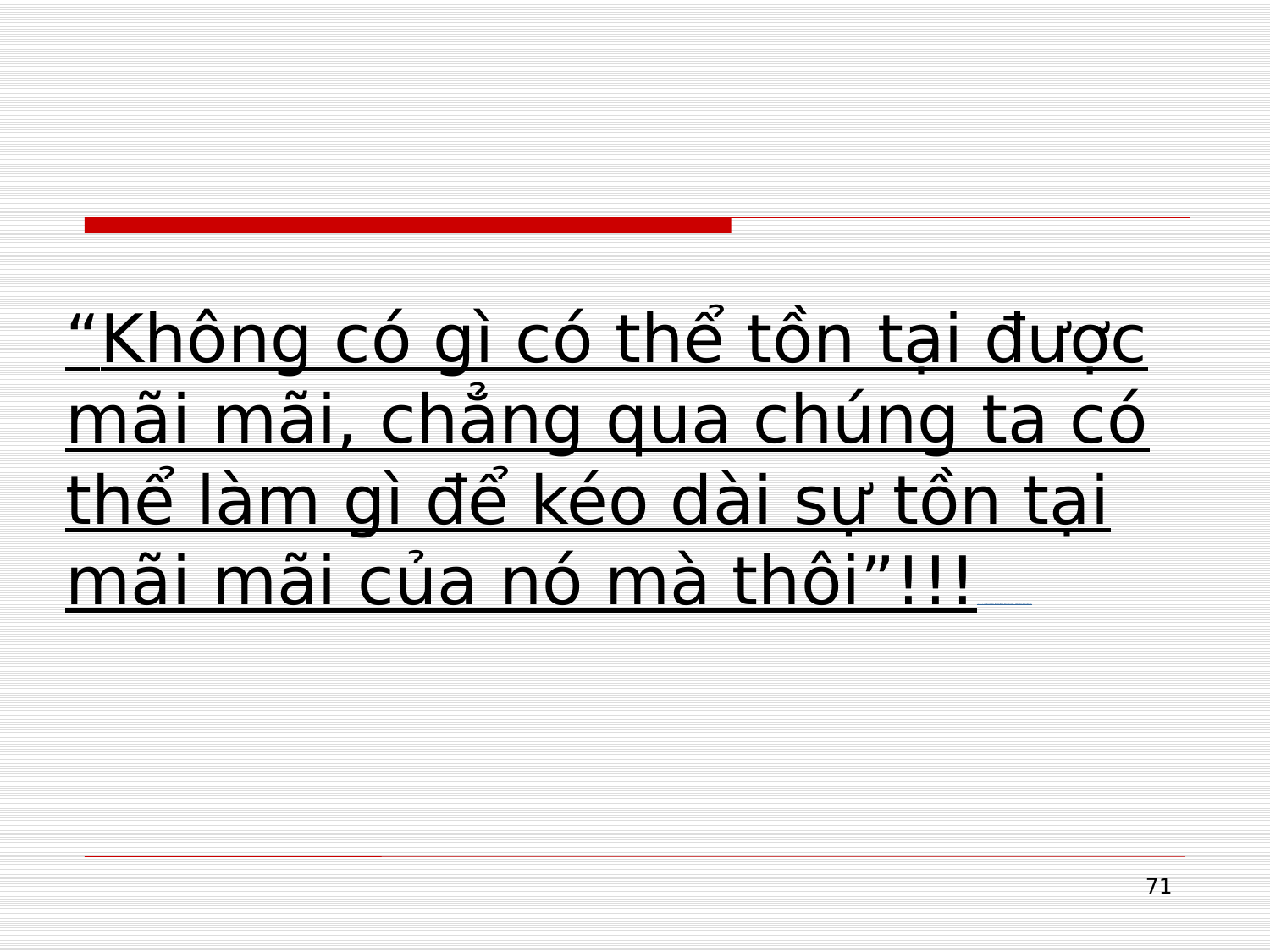

# “Không có gì có thể tồn tại được mãi mãi, chẳng qua chúng ta có thể làm gì để kéo dài sự tồn tại mãi mãi của nó mà thôi”!!!..\..\..\..\Phim\Video BDKH\Biến đổi khí hậu - Biến đổi khí hậu.flv
71